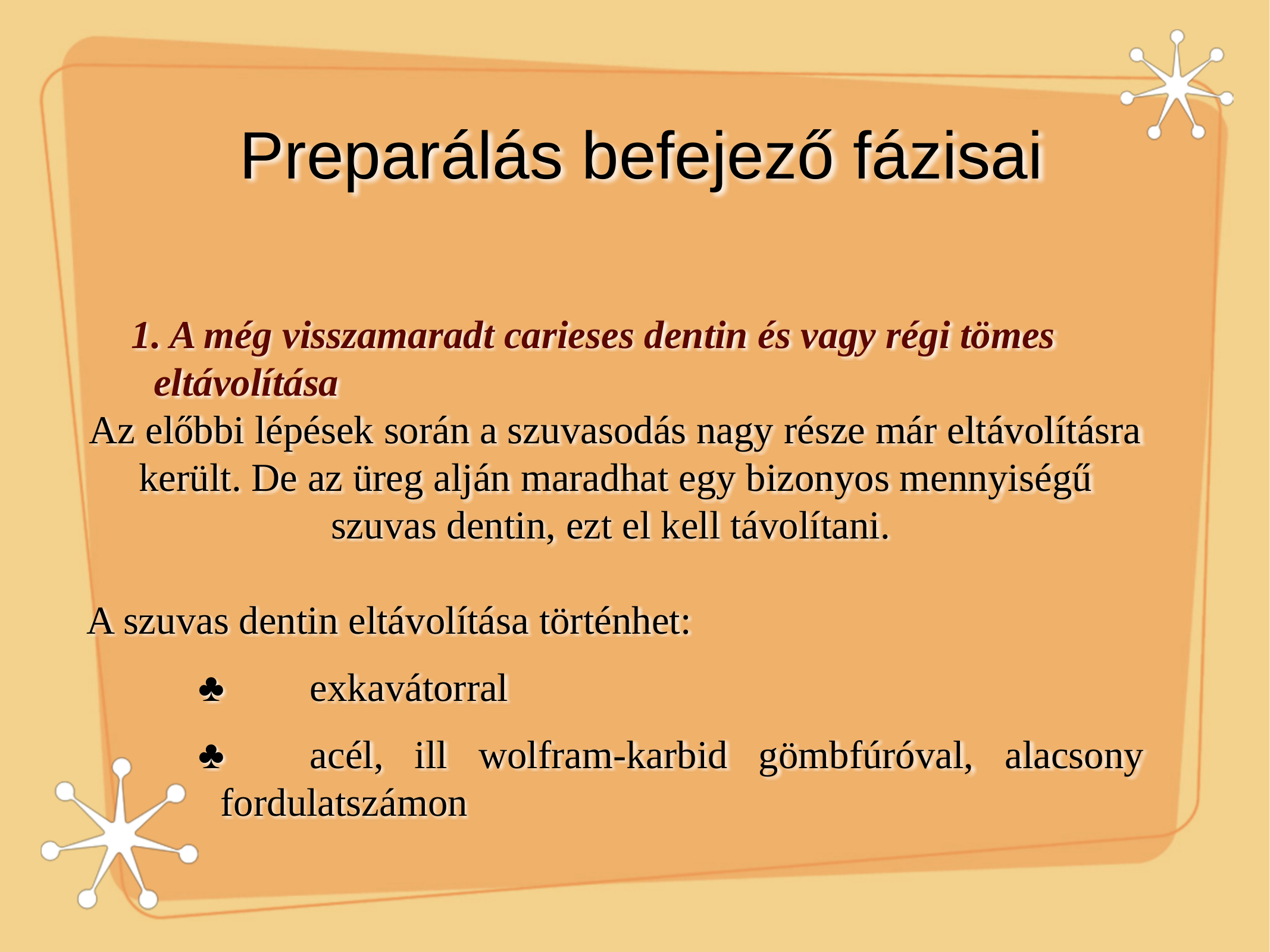

# Preparálás befejező fázisai
1. A még visszamaradt carieses dentin és vagy régi tömes eltávolítása
Az előbbi lépések során a szuvasodás nagy része már eltávolításra került. De az üreg alján maradhat egy bizonyos mennyiségű szuvas dentin, ezt el kell távolítani.

A szuvas dentin eltávolítása történhet:
♣	exkavátorral
♣	acél, ill wolfram-karbid gömbfúróval, alacsony fordulatszámon